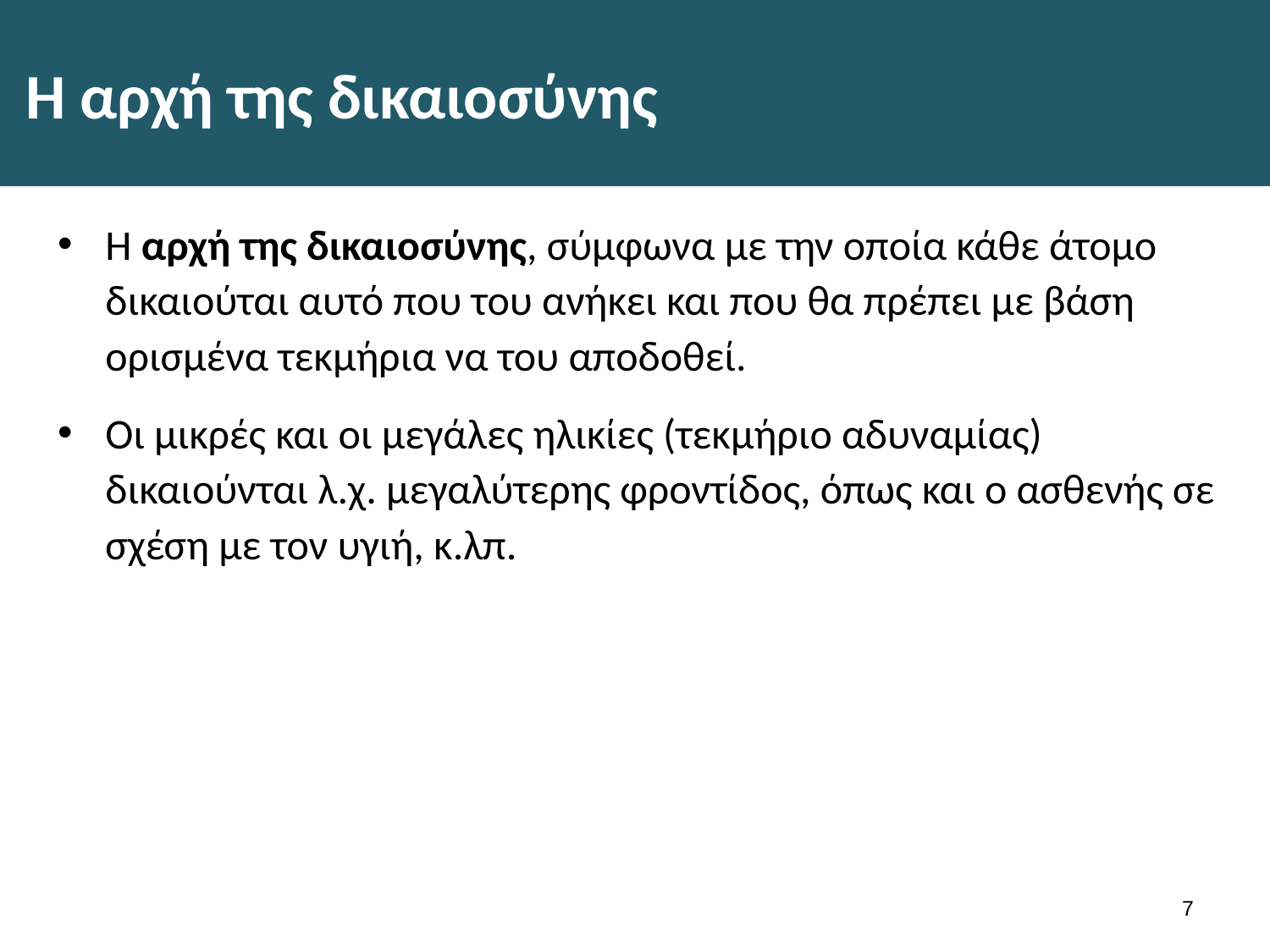

# H αρχή της δικαιοσύνης
H αρχή της δικαιοσύνης, σύμφωνα με την οποία κάθε άτομο δικαιούται αυτό που του ανήκει και που θα πρέπει με βάση ορισμένα τεκμήρια να του αποδοθεί.
Οι μικρές και οι μεγάλες ηλικίες (τεκμήριο αδυναμίας) δικαιούνται λ.χ. μεγαλύτερης φροντίδος, όπως και ο ασθενής σε σχέση με τον υγιή, κ.λπ.
7